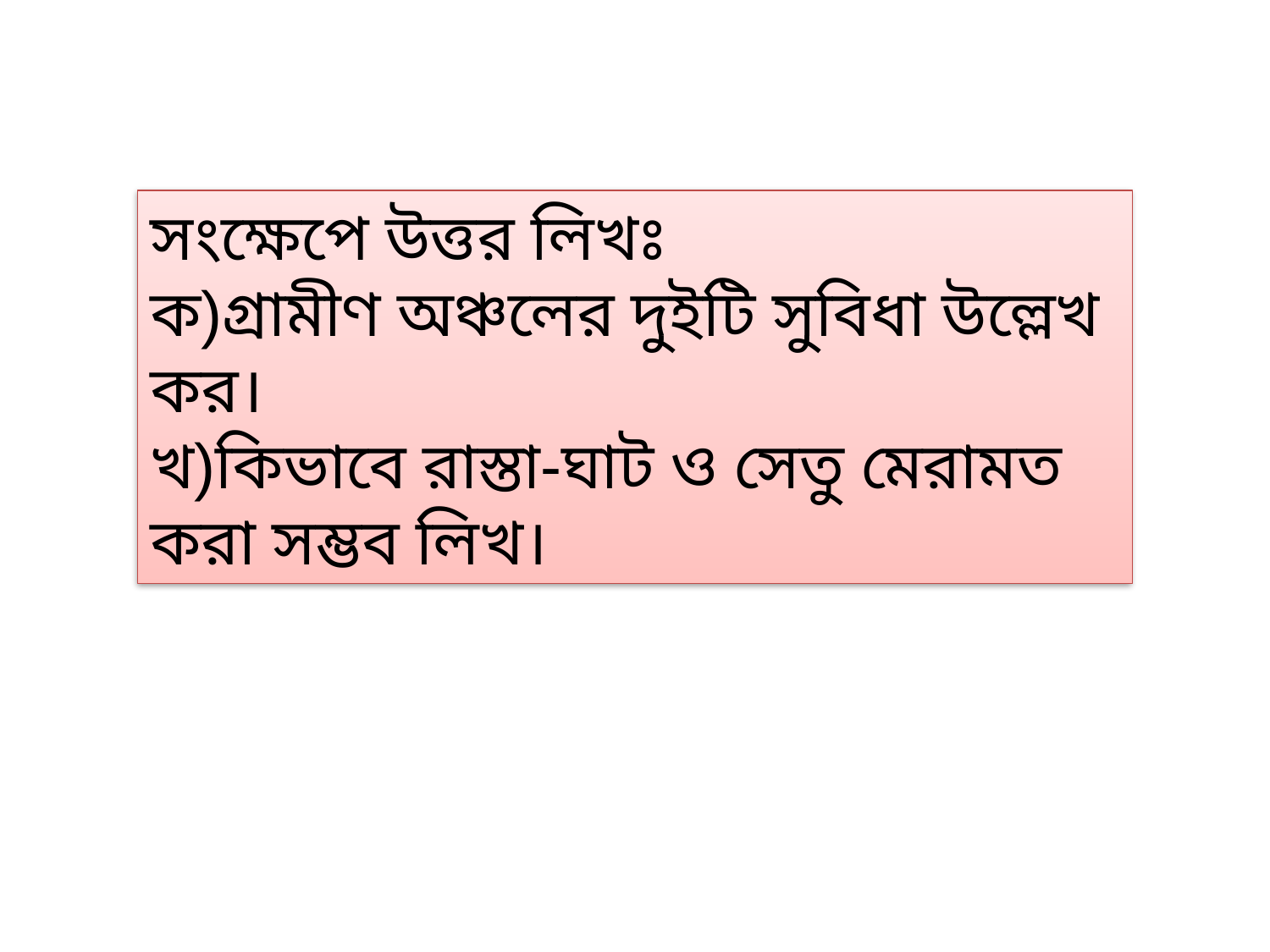

সংক্ষেপে উত্তর লিখঃ
ক)গ্রামীণ অঞ্চলের দুইটি সুবিধা উল্লেখ কর।
খ)কিভাবে রাস্তা-ঘাট ও সেতু মেরামত করা সম্ভব লিখ।